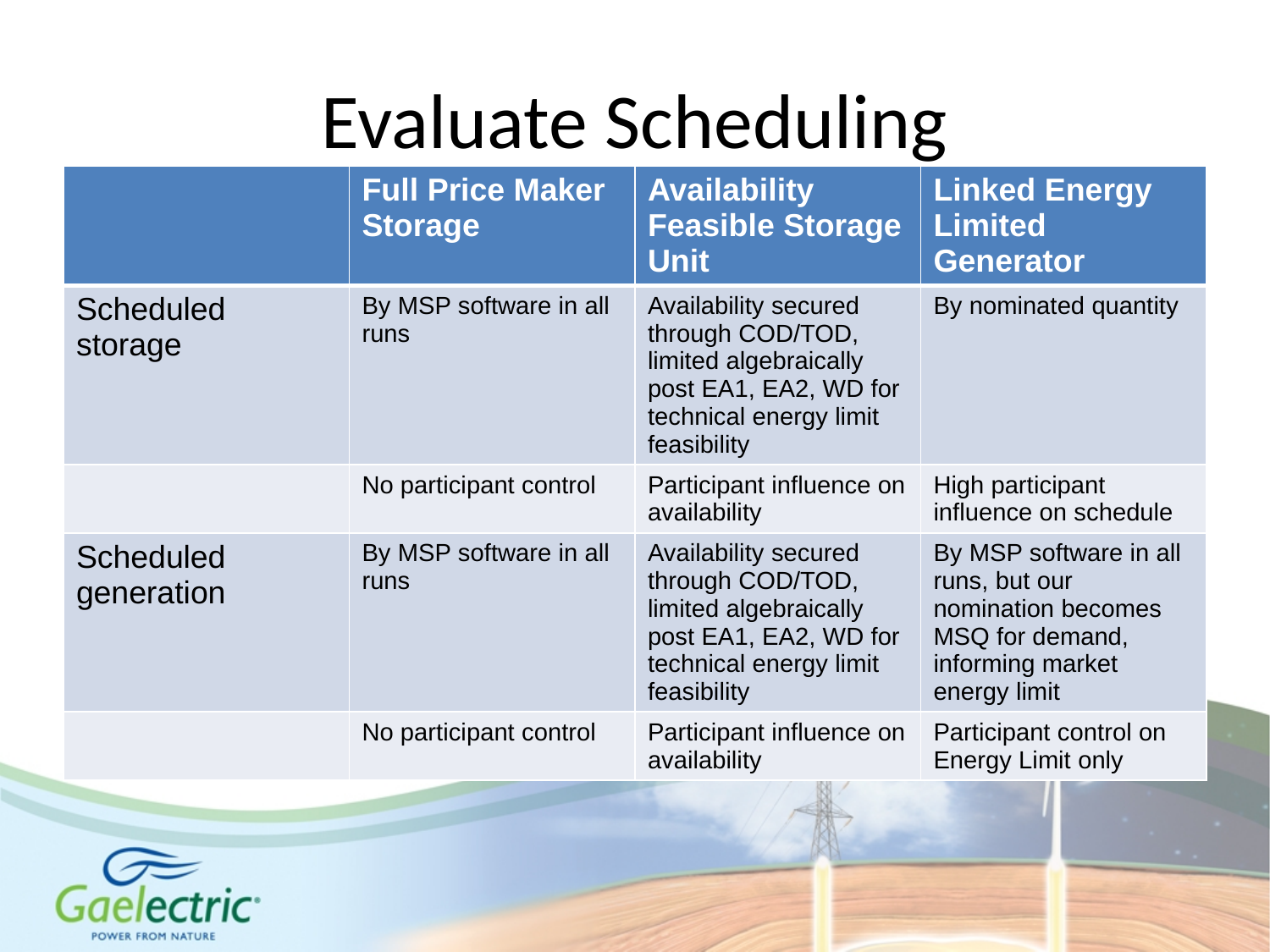

# Evaluate Scheduling
|  | Full Price Maker Storage | Availability Feasible Storage Unit | Linked Energy Limited Generator |
| --- | --- | --- | --- |
| Scheduled storage | By MSP software in all runs | Availability secured through COD/TOD, limited algebraically post EA1, EA2, WD for technical energy limit feasibility | By nominated quantity |
|  | No participant control | Participant influence on availability | High participant influence on schedule |
| Scheduled generation | By MSP software in all runs | Availability secured through COD/TOD, limited algebraically post EA1, EA2, WD for technical energy limit feasibility | By MSP software in all runs, but our nomination becomes MSQ for demand, informing market energy limit |
|  | No participant control | Participant influence on availability | Participant control on Energy Limit only |